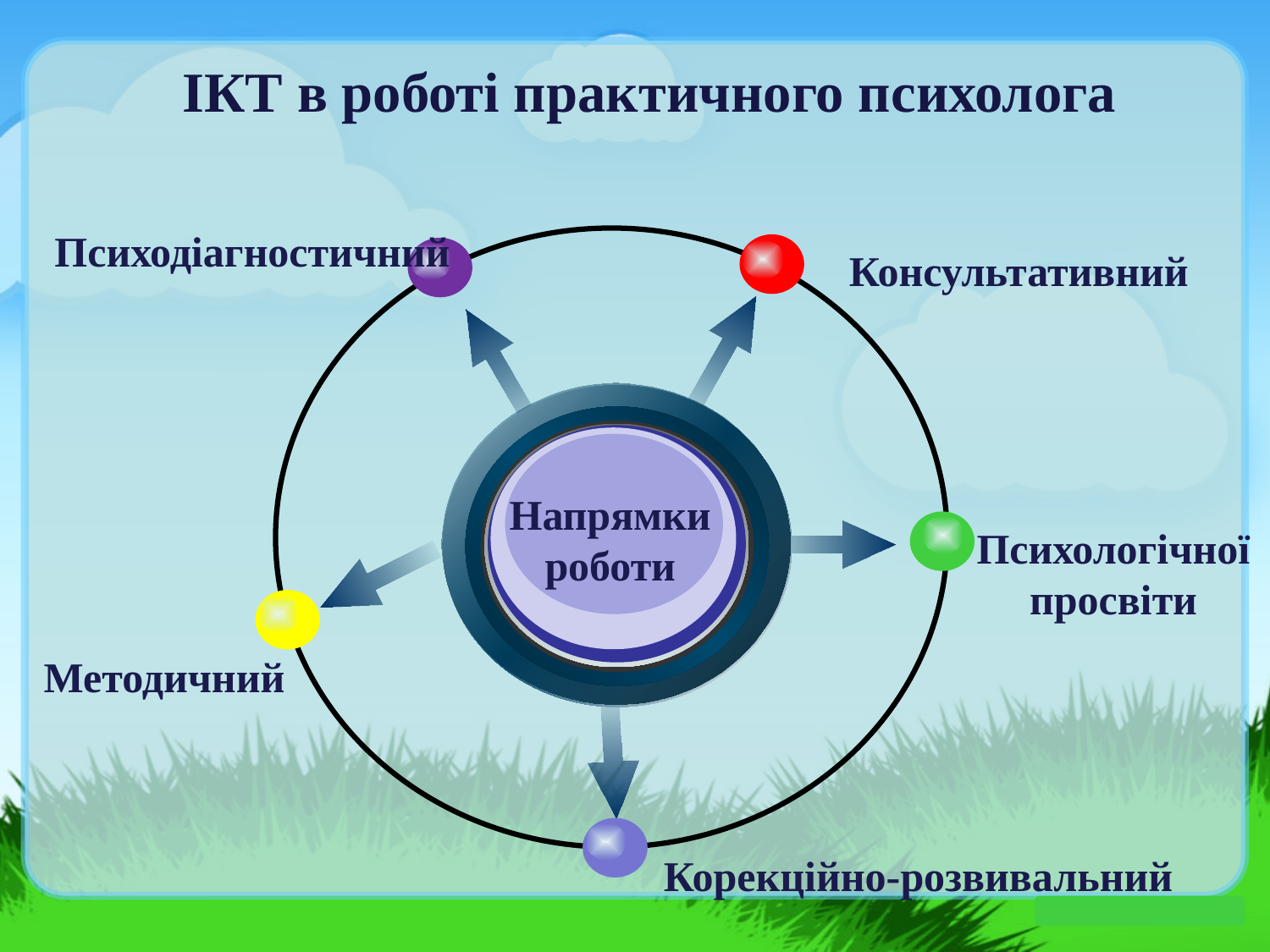

ІКТ в роботі практичного психолога
Психодіагностичний

Напрямки роботи

Консультативний

Психологічної
просвіти
Методичний
Корекційно-розвивальний